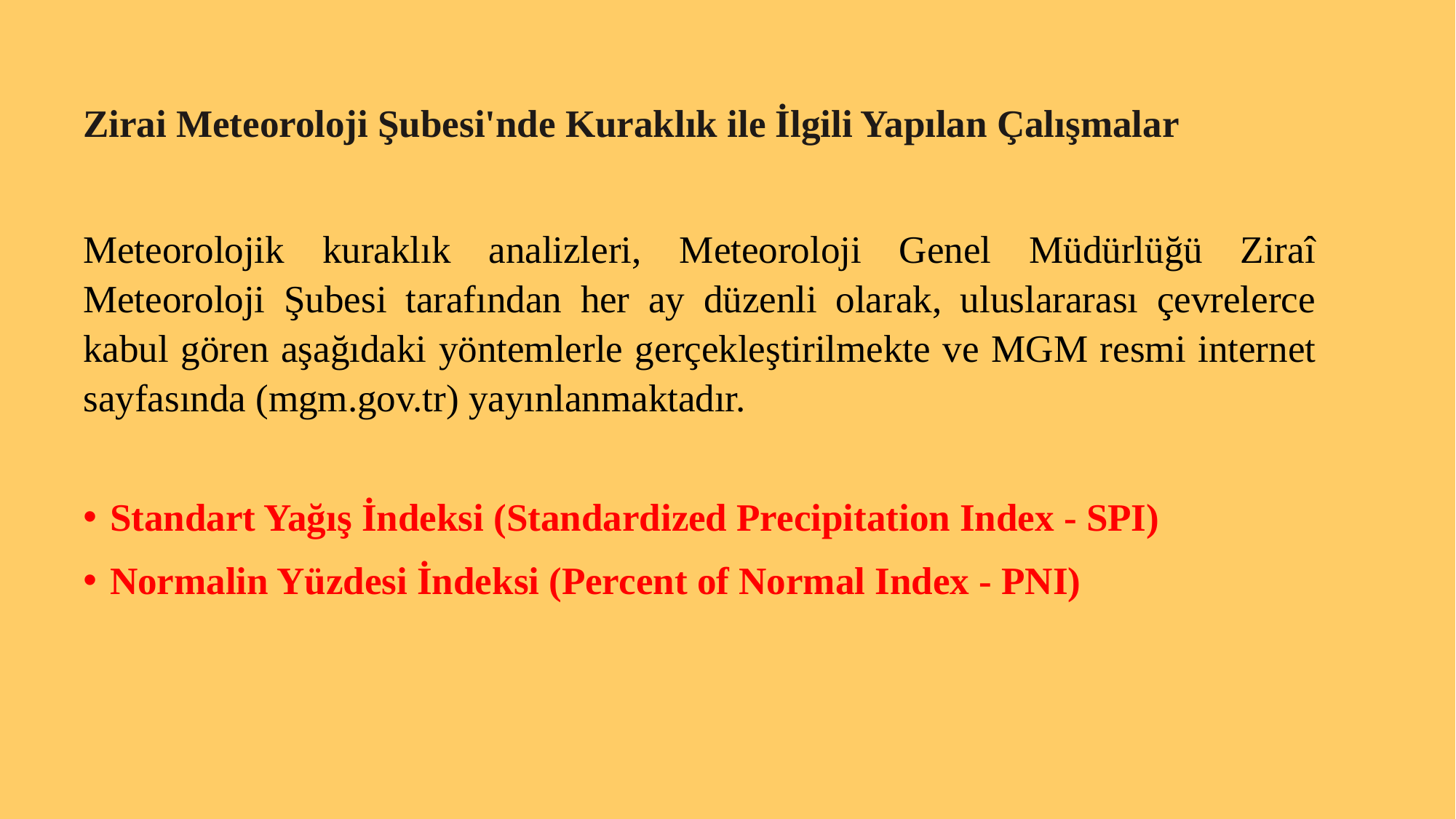

Zirai Meteoroloji Şubesi'nde Kuraklık ile İlgili Yapılan Çalışmalar

Meteorolojik kuraklık analizleri, Meteoroloji Genel Müdürlüğü Ziraî Meteoroloji Şubesi tarafından her ay düzenli olarak, uluslararası çevrelerce kabul gören aşağıdaki yöntemlerle gerçekleştirilmekte ve MGM resmi internet sayfasında (mgm.gov.tr) yayınlanmaktadır.

Standart Yağış İndeksi (Standardized Precipitation Index - SPI)
Normalin Yüzdesi İndeksi (Percent of Normal Index - PNI)